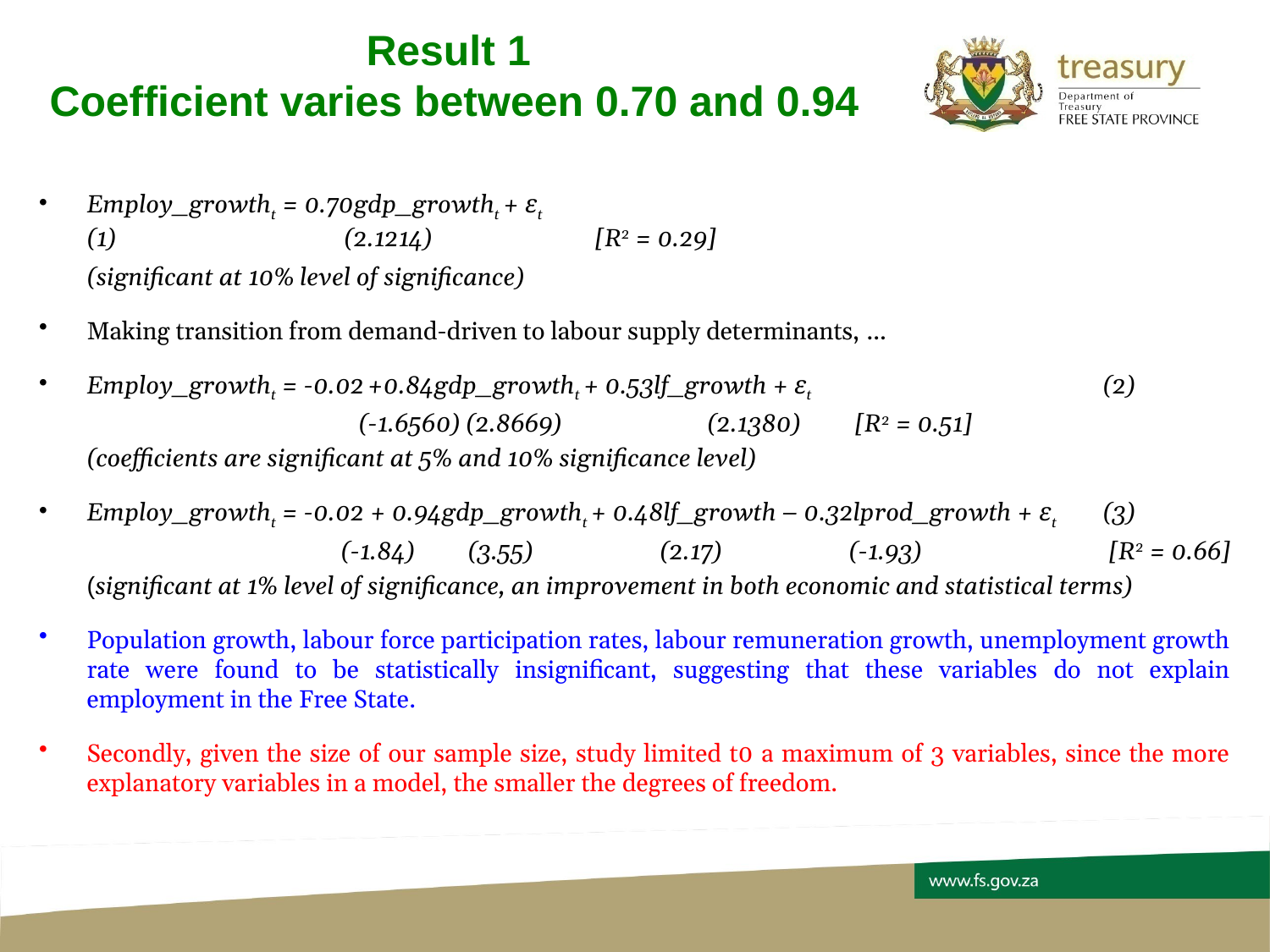

# Result 1 Coefficient varies between 0.70 and 0.94
Employ_growtht = 0.70gdp_growtht + εt						(1)		 (2.1214)		[R2 = 0.29]
	(significant at 10% level of significance)

Making transition from demand-driven to labour supply determinants, …

Employ_growtht = -0.02 +0.84gdp_growtht + 0.53lf_growth + εt			(2)
			   (-1.6560) (2.8669)	                   (2.1380) 	 [R2 = 0.51]
	(coefficients are significant at 5% and 10% significance level)

Employ_growtht = -0.02 + 0.94gdp_growtht + 0.48lf_growth – 0.32lprod_growth + εt	(3)
		   	(-1.84)  	(3.55) 	           (2.17)	(-1.93) 		 [R2 = 0.66]
	(significant at 1% level of significance, an improvement in both economic and statistical terms)

Population growth, labour force participation rates, labour remuneration growth, unemployment growth rate were found to be statistically insignificant, suggesting that these variables do not explain employment in the Free State.

Secondly, given the size of our sample size, study limited t0 a maximum of 3 variables, since the more explanatory variables in a model, the smaller the degrees of freedom.